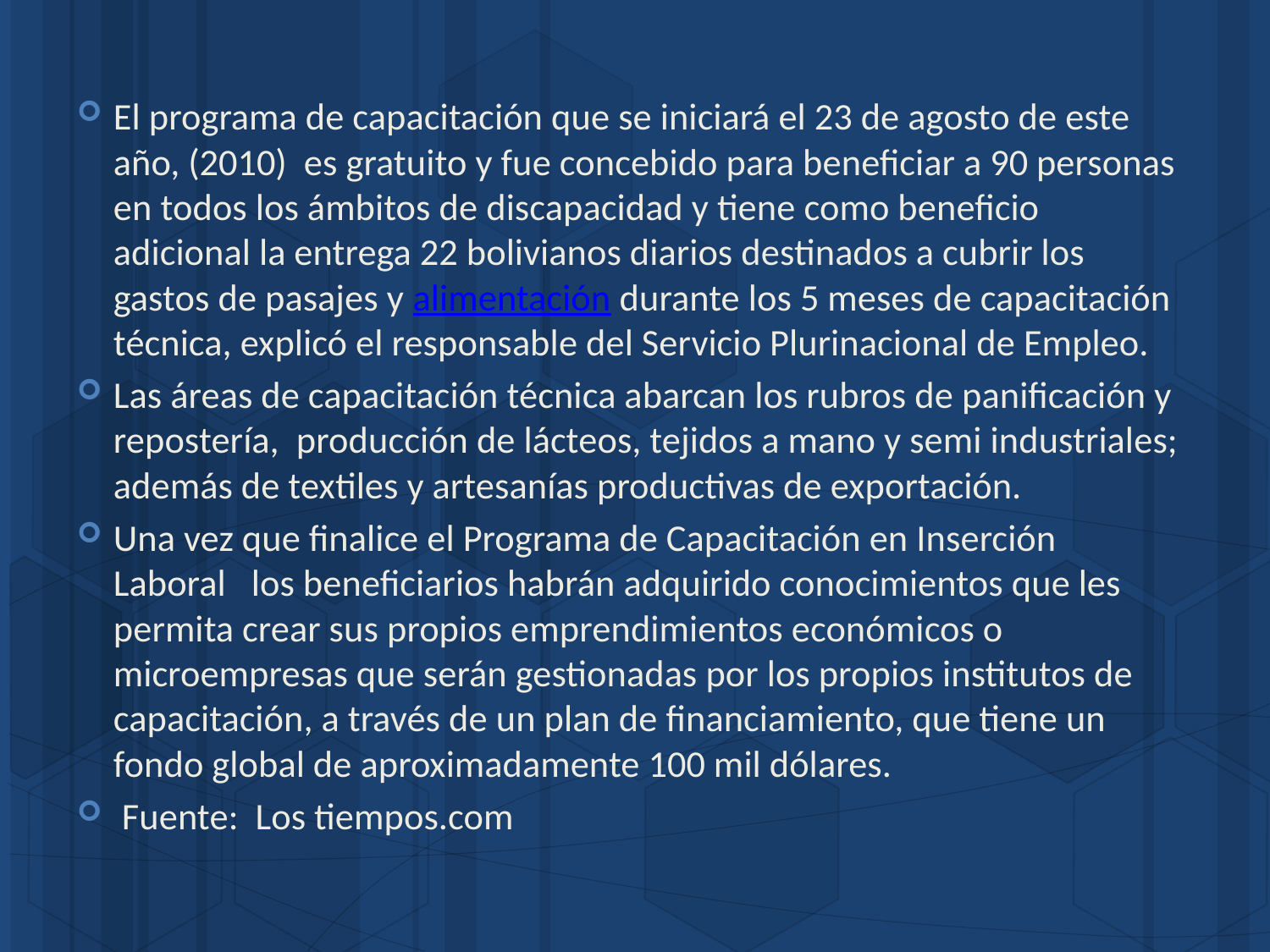

El programa de capacitación que se iniciará el 23 de agosto de este año, (2010)  es gratuito y fue concebido para beneficiar a 90 personas en todos los ámbitos de discapacidad y tiene como beneficio adicional la entrega 22 bolivianos diarios destinados a cubrir los gastos de pasajes y alimentación durante los 5 meses de capacitación técnica, explicó el responsable del Servicio Plurinacional de Empleo.
Las áreas de capacitación técnica abarcan los rubros de panificación y repostería,  producción de lácteos, tejidos a mano y semi industriales; además de textiles y artesanías productivas de exportación.
Una vez que finalice el Programa de Capacitación en Inserción Laboral   los beneficiarios habrán adquirido conocimientos que les permita crear sus propios emprendimientos económicos o microempresas que serán gestionadas por los propios institutos de capacitación, a través de un plan de financiamiento, que tiene un fondo global de aproximadamente 100 mil dólares.
 Fuente:  Los tiempos.com